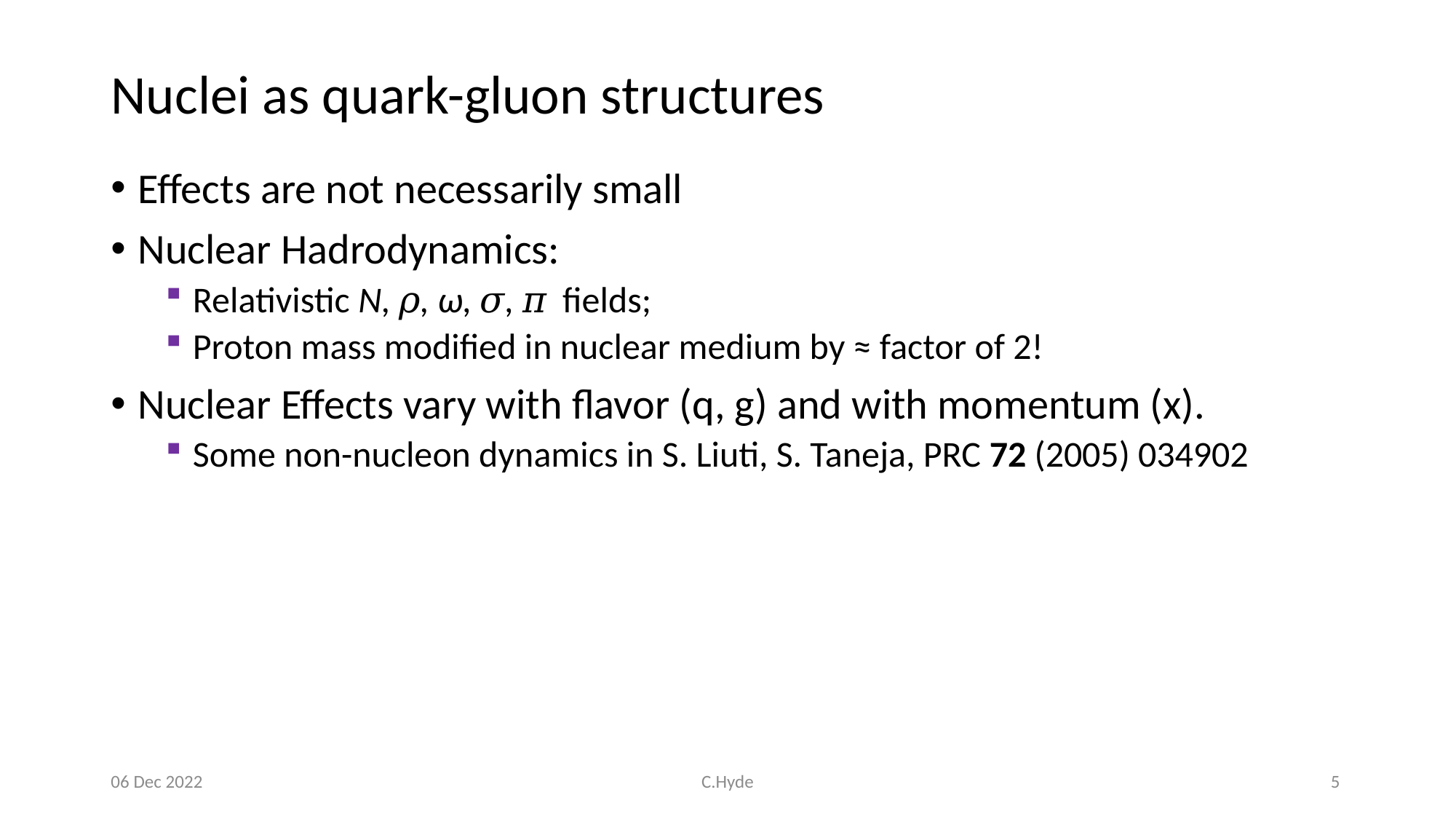

# Nuclei as quark-gluon structures
Effects are not necessarily small
Nuclear Hadrodynamics:
Relativistic N, 𝜌, ω, 𝜎, 𝜋  fields;
Proton mass modified in nuclear medium by ≈ factor of 2!
Nuclear Effects vary with flavor (q, g) and with momentum (x).
Some non-nucleon dynamics in S. Liuti, S. Taneja, PRC 72 (2005) 034902

06 Dec 2022
C.Hyde
5